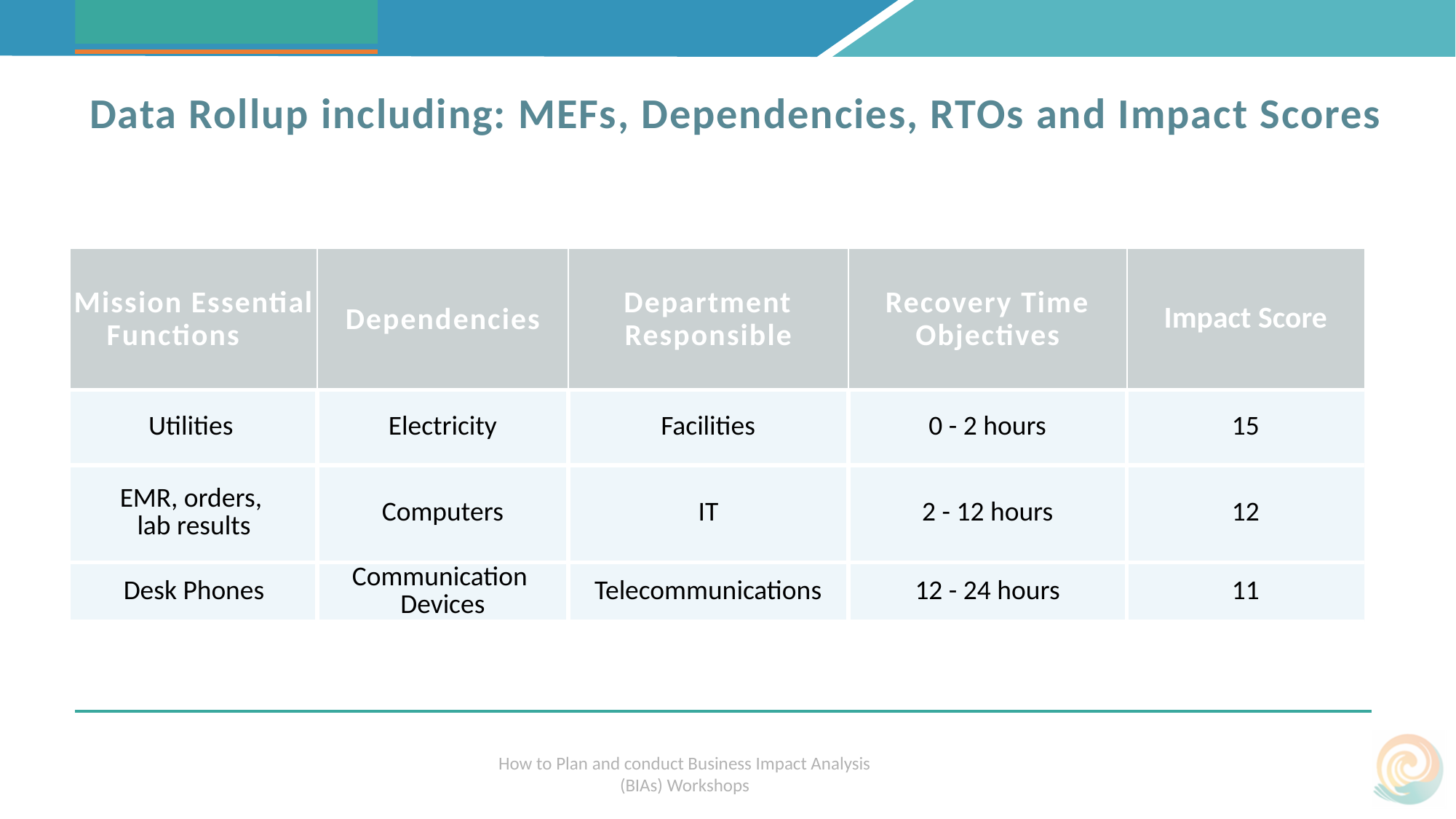

# Data Rollup including: MEFs, Dependencies, RTOs and Impact Scores
| Mission Essential Functions | Dependencies | Department Responsible | Recovery Time Objectives | Impact Score |
| --- | --- | --- | --- | --- |
| Utilities | Electricity | Facilities | 0 - 2 hours | 15 |
| EMR, orders, lab results | Computers | IT | 2 - 12 hours | 12 |
| Desk Phones | Communication Devices | Telecommunications | 12 - 24 hours | 11 |
How to Plan and conduct Business Impact Analysis (BIAs) Workshops